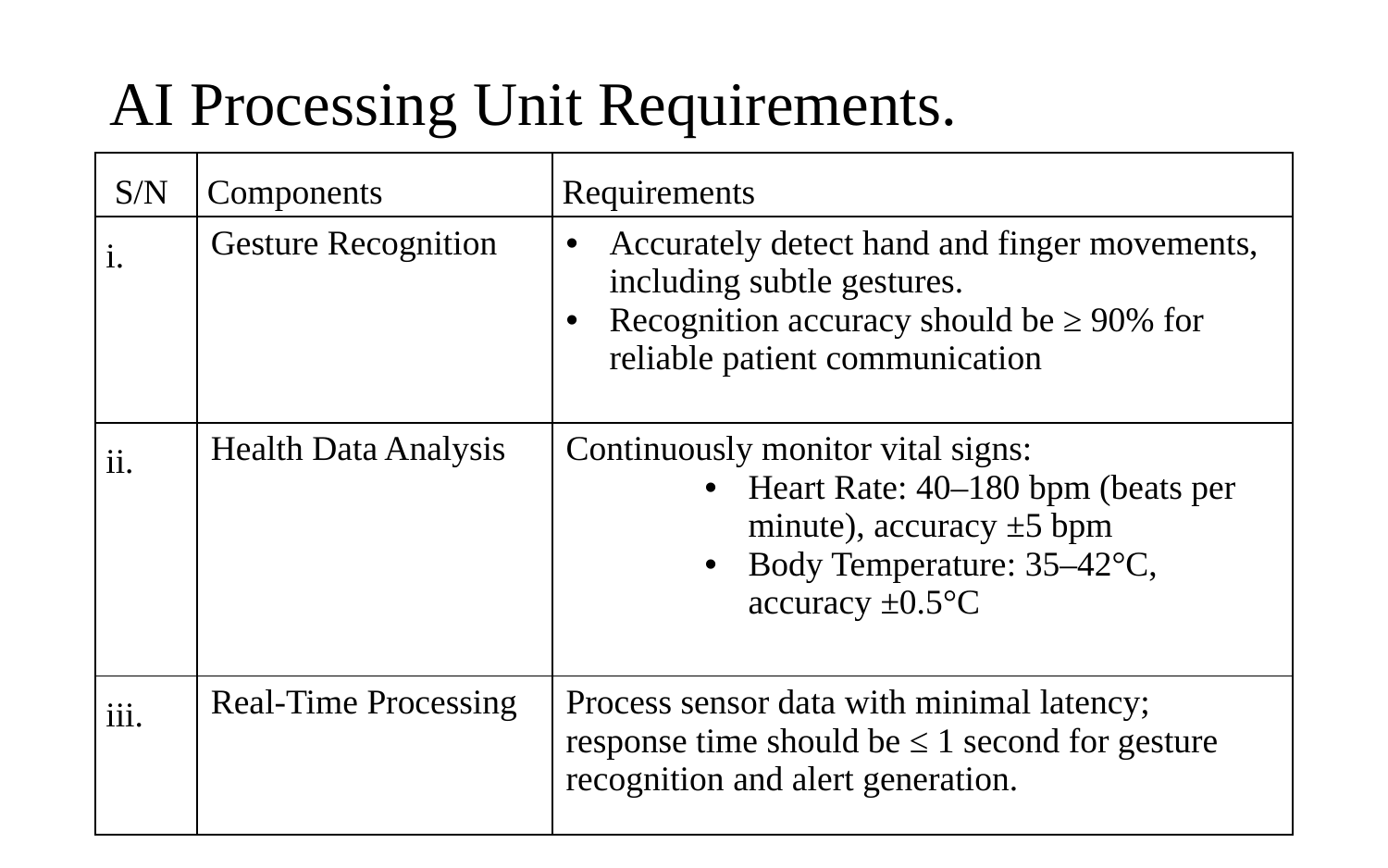

# AI Processing Unit Requirements.
| S/N | Components | Requirements |
| --- | --- | --- |
| i. | Gesture Recognition | Accurately detect hand and finger movements, including subtle gestures. Recognition accuracy should be ≥ 90% for reliable patient communication |
| ii. | Health Data Analysis | Continuously monitor vital signs: Heart Rate: 40–180 bpm (beats per minute), accuracy ±5 bpm Body Temperature: 35–42°C, accuracy ±0.5°C |
| iii. | Real-Time Processing | Process sensor data with minimal latency; response time should be ≤ 1 second for gesture recognition and alert generation. |